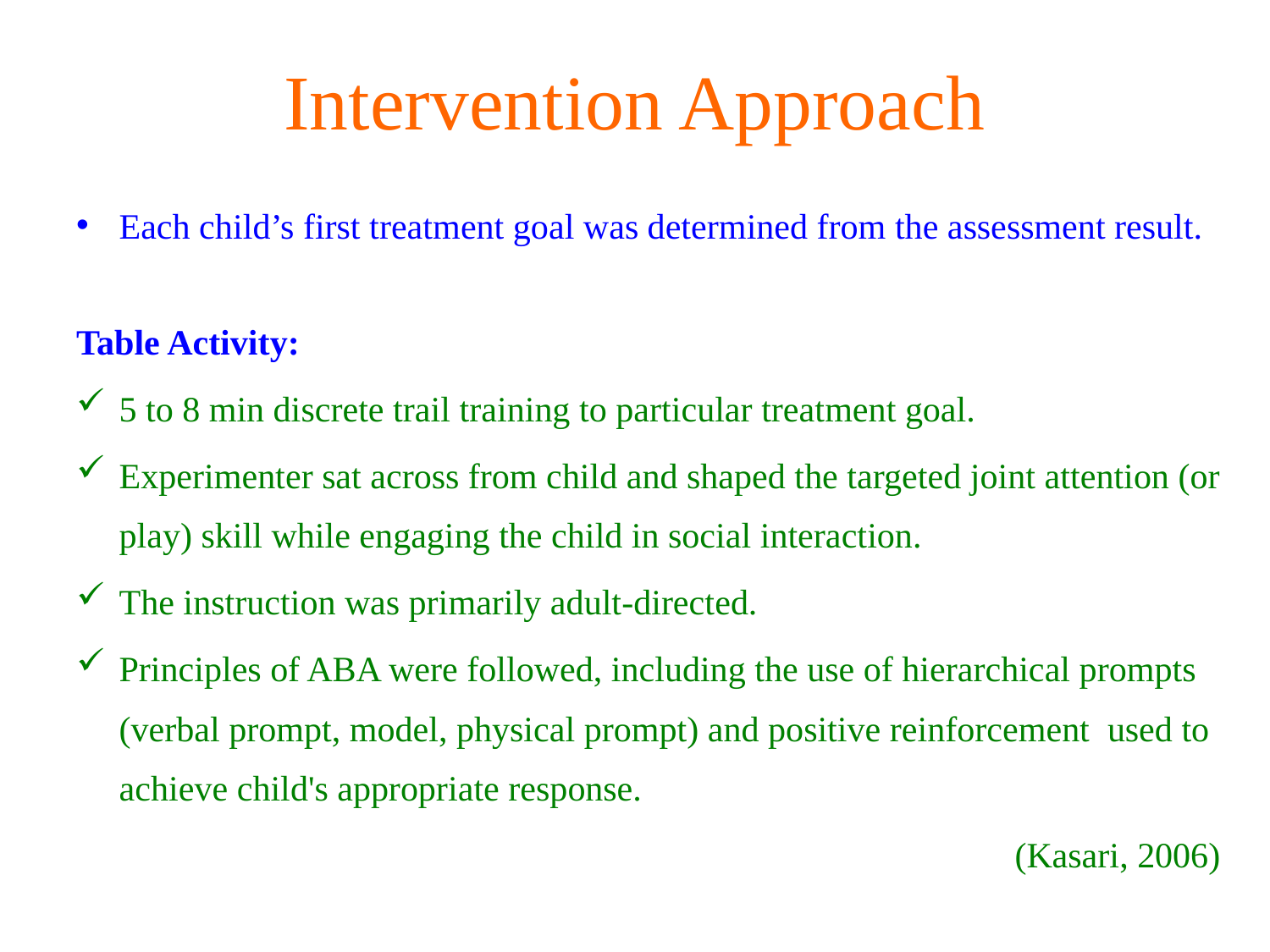

# Intervention Approach
Each child’s first treatment goal was determined from the assessment result.

Table Activity:
5 to 8 min discrete trail training to particular treatment goal.
Experimenter sat across from child and shaped the targeted joint attention (or play) skill while engaging the child in social interaction.
The instruction was primarily adult-directed.
Principles of ABA were followed, including the use of hierarchical prompts (verbal prompt, model, physical prompt) and positive reinforcement  used to achieve child's appropriate response.
(Kasari, 2006)